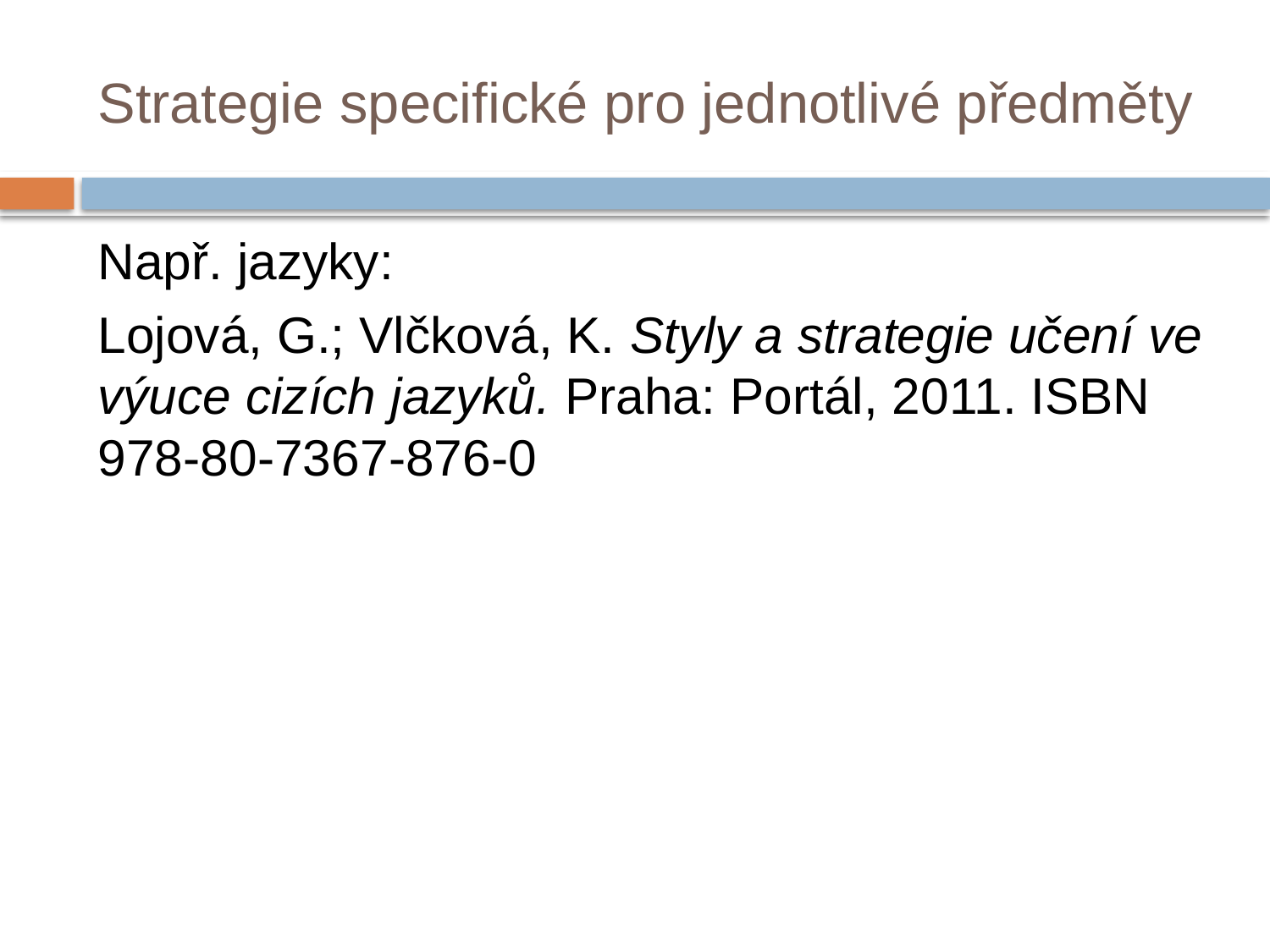

# Strategie specifické pro jednotlivé předměty
Např. jazyky:
Lojová, G.; Vlčková, K. Styly a strategie učení ve výuce cizích jazyků. Praha: Portál, 2011. ISBN 978-80-7367-876-0